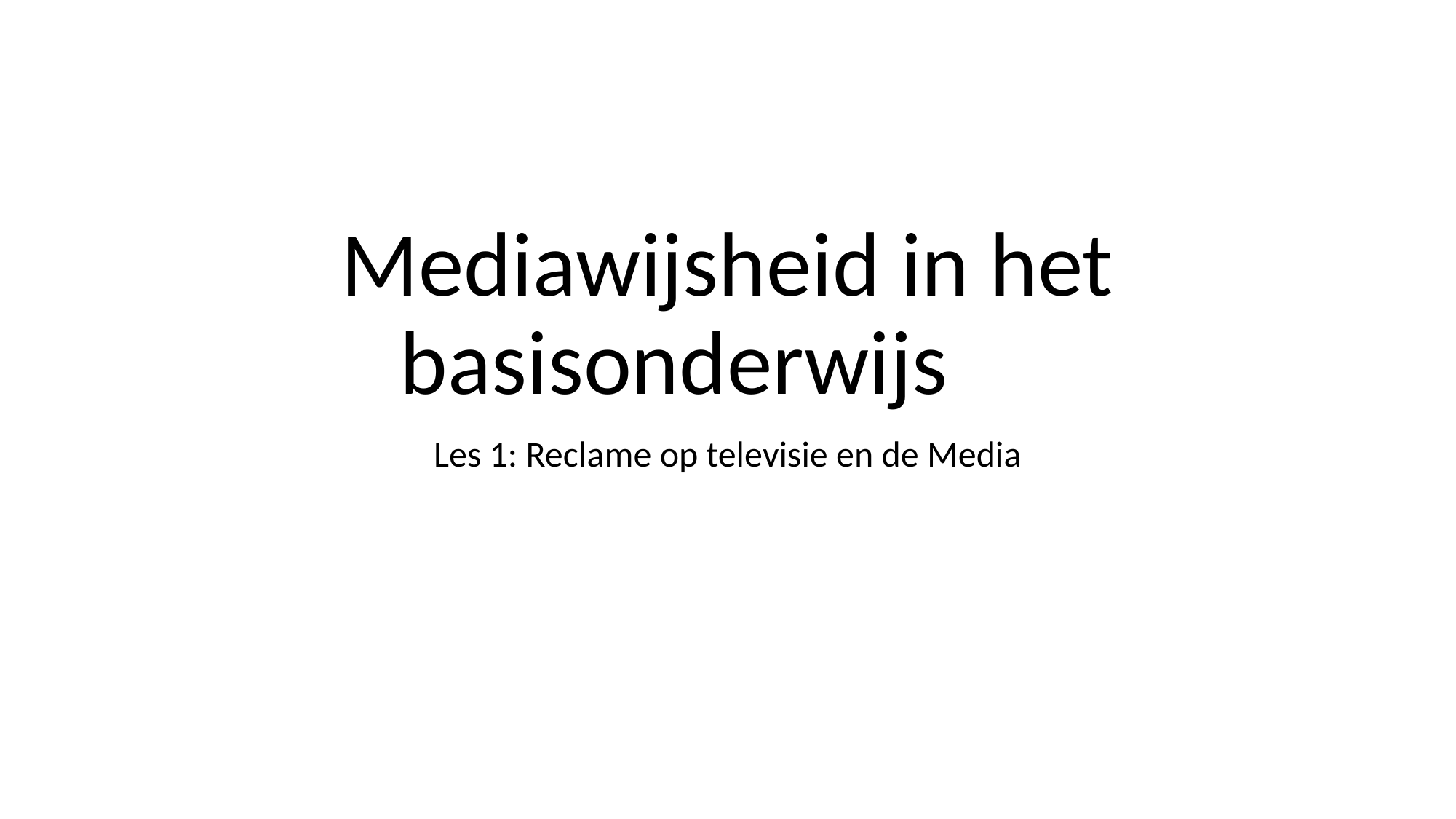

# Mediawijsheid in het basisonderwijs
Les 1: Reclame op televisie en de Media